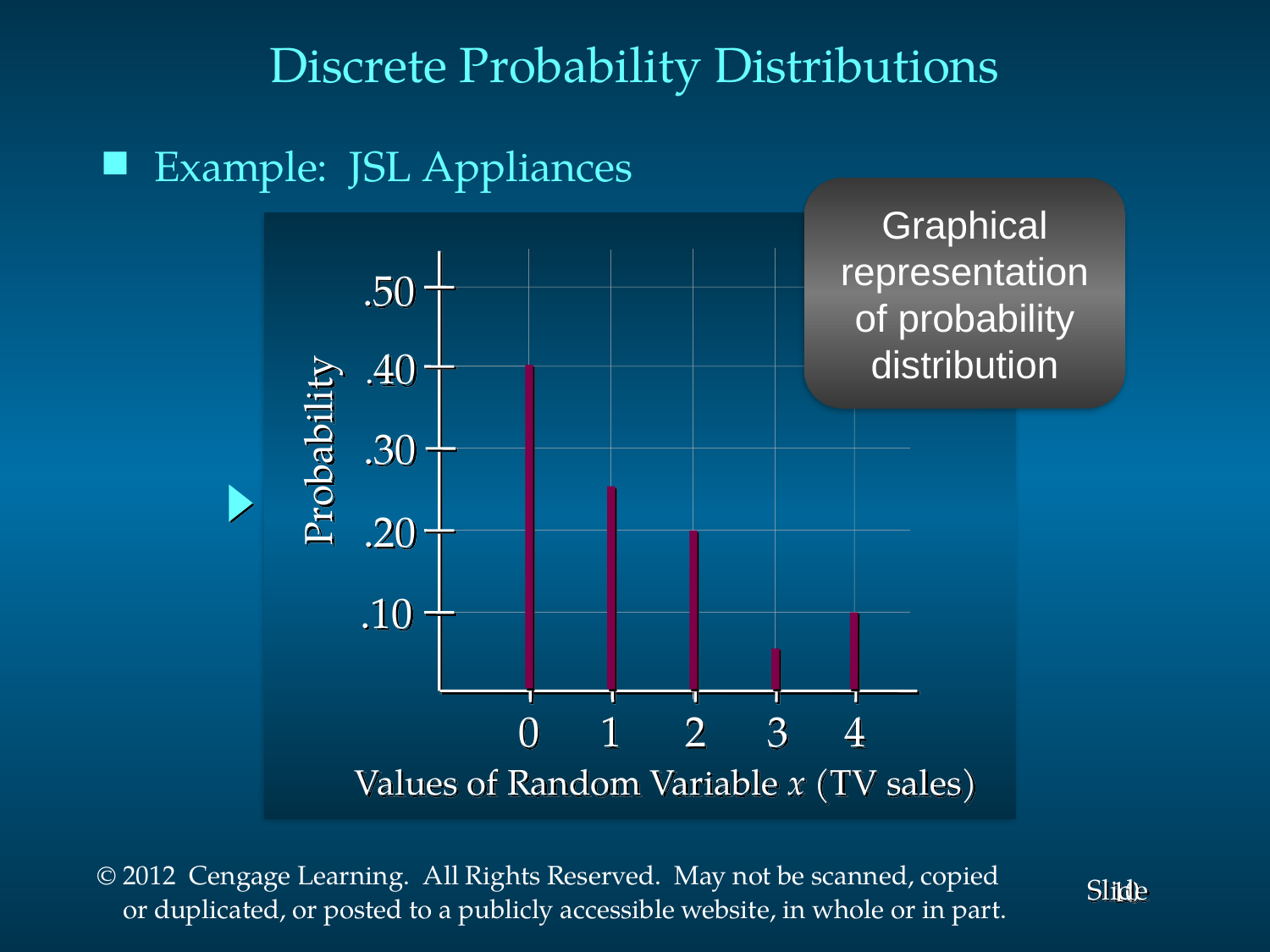

Discrete Probability Distributions
Example:  JSL Appliances
Graphical
representation
of probability
distribution

.50
.40
.30
.20
.10

Probability

0      1      2      3      4
Values of Random Variable x (TV sales)